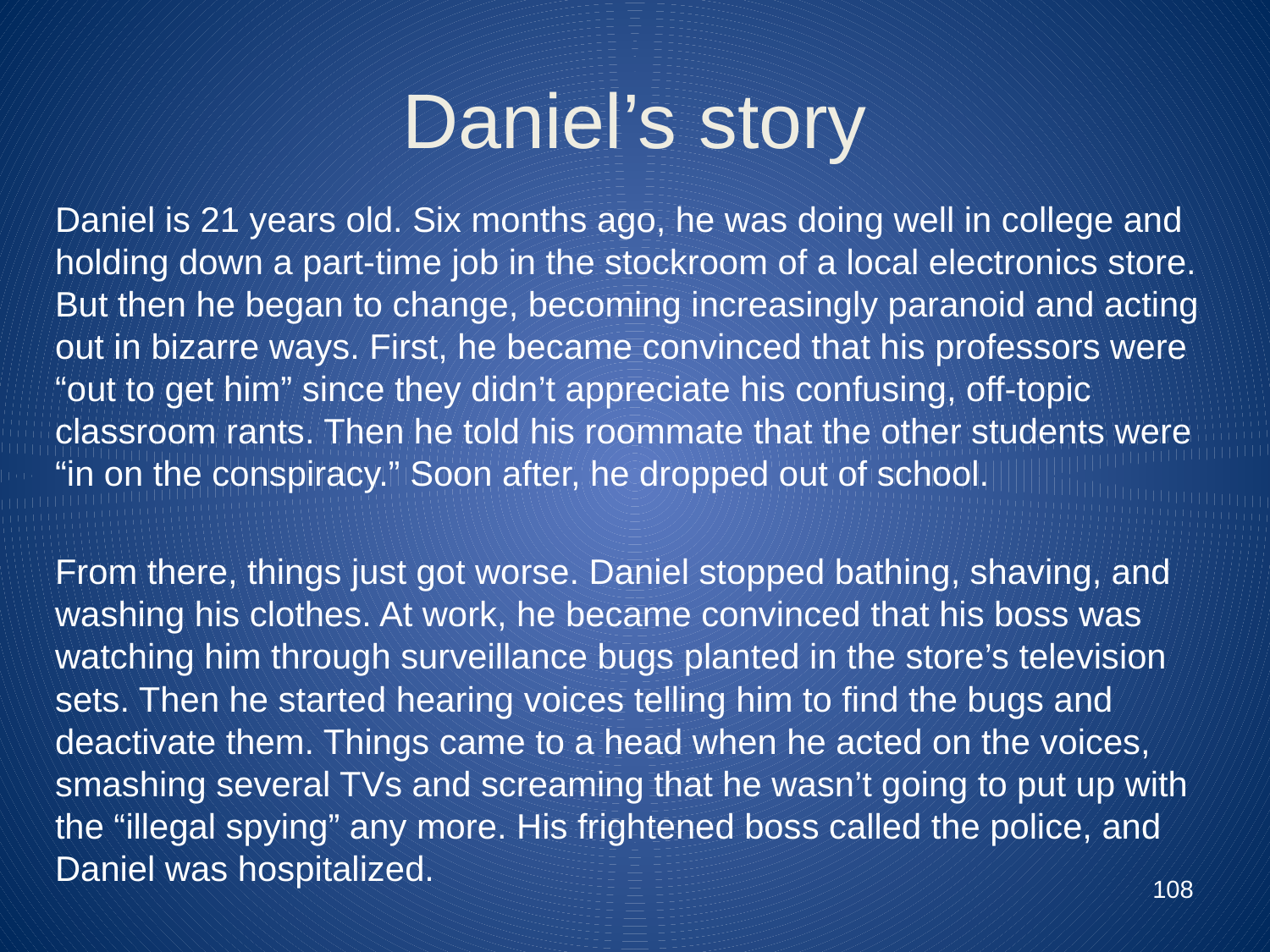

# Daniel’s story
Daniel is 21 years old. Six months ago, he was doing well in college and holding down a part-time job in the stockroom of a local electronics store. But then he began to change, becoming increasingly paranoid and acting out in bizarre ways. First, he became convinced that his professors were “out to get him” since they didn’t appreciate his confusing, off-topic classroom rants. Then he told his roommate that the other students were “in on the conspiracy.” Soon after, he dropped out of school.

From there, things just got worse. Daniel stopped bathing, shaving, and washing his clothes. At work, he became convinced that his boss was watching him through surveillance bugs planted in the store’s television sets. Then he started hearing voices telling him to find the bugs and deactivate them. Things came to a head when he acted on the voices, smashing several TVs and screaming that he wasn’t going to put up with the “illegal spying” any more. His frightened boss called the police, and Daniel was hospitalized.

108